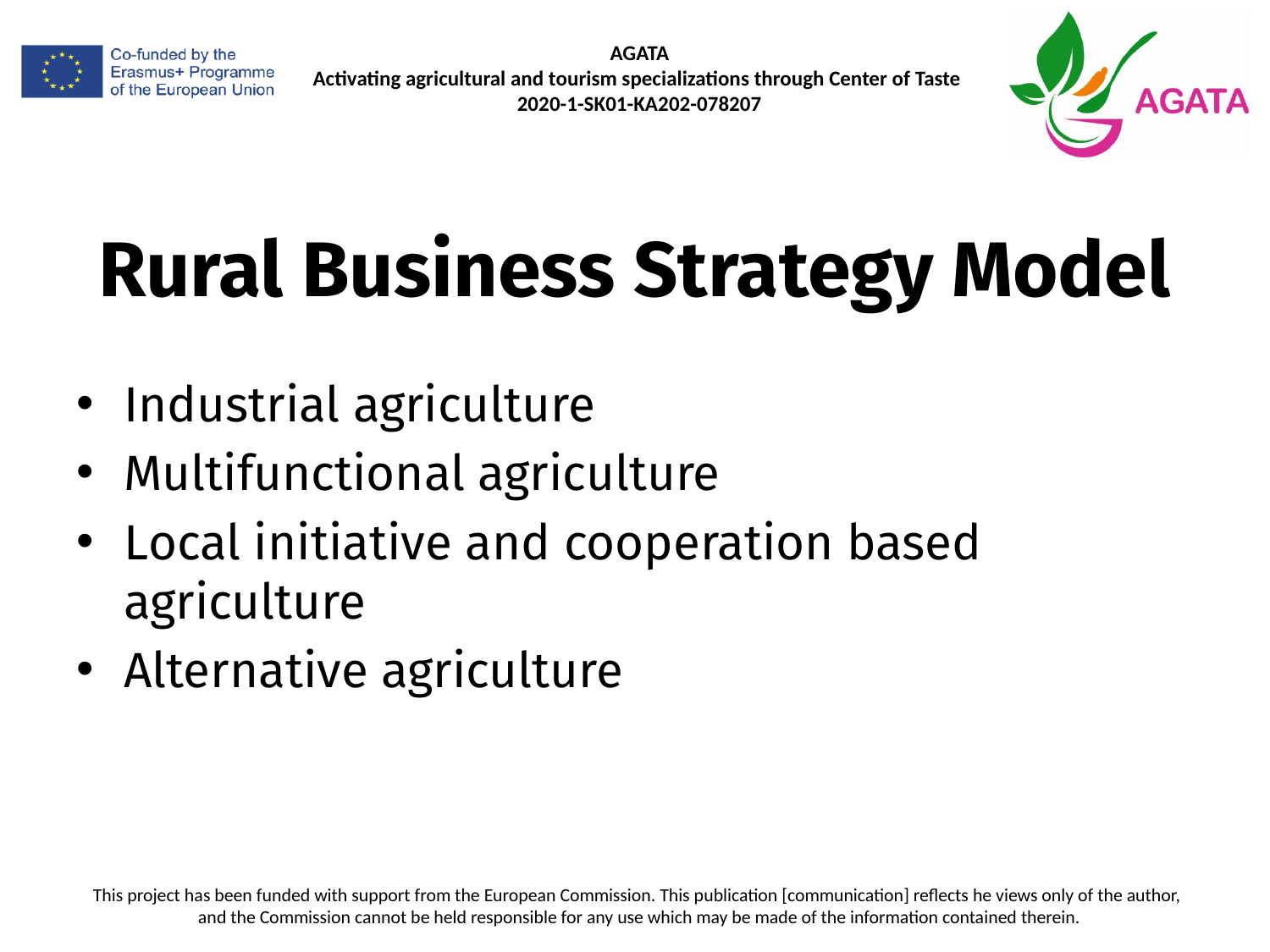

# Rural Business Strategy Model
Industrial agriculture
Multifunctional agriculture
Local initiative and cooperation based agriculture
Alternative agriculture